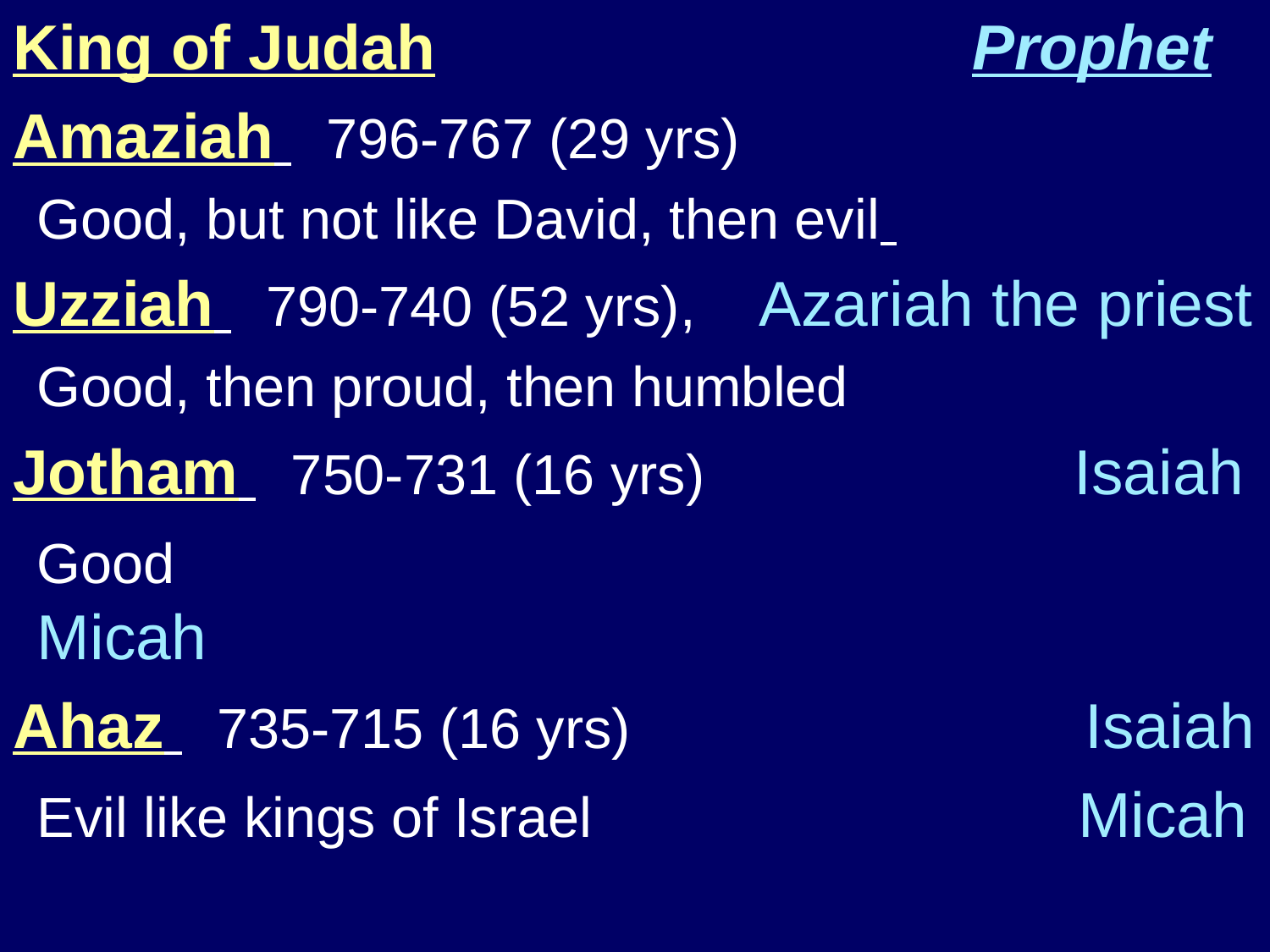

King of Judah                                       Prophet
Amaziah   796-767 (29 yrs)
	Good, but not like David, then evil
Uzziah   790-740 (52 yrs),    Azariah the priest
	Good, then proud, then humbled
Jotham   750-731 (16 yrs)                     Isaiah
	Good  		                                       Micah
Ahaz   735-715 (16 yrs)                             Isaiah
	Evil like kings of Israel                               Micah